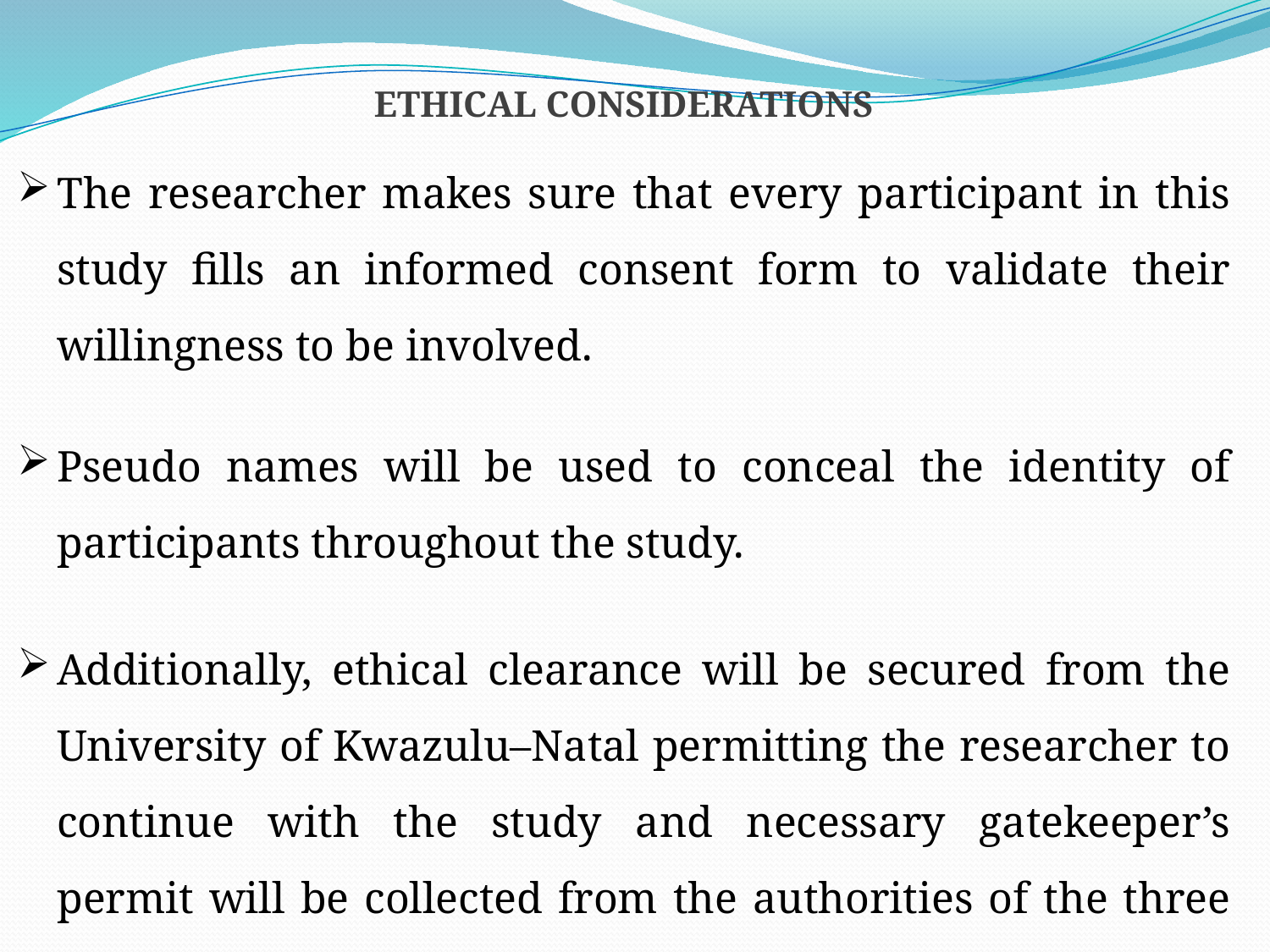

ETHICAL CONSIDERATIONS

The researcher makes sure that every participant in this study fills an informed consent form to validate their willingness to be involved.

Pseudo names will be used to conceal the identity of participants throughout the study.

Additionally, ethical clearance will be secured from the University of Kwazulu–Natal permitting the researcher to continue with the study and necessary gatekeeper’s permit will be collected from the authorities of the three universities.